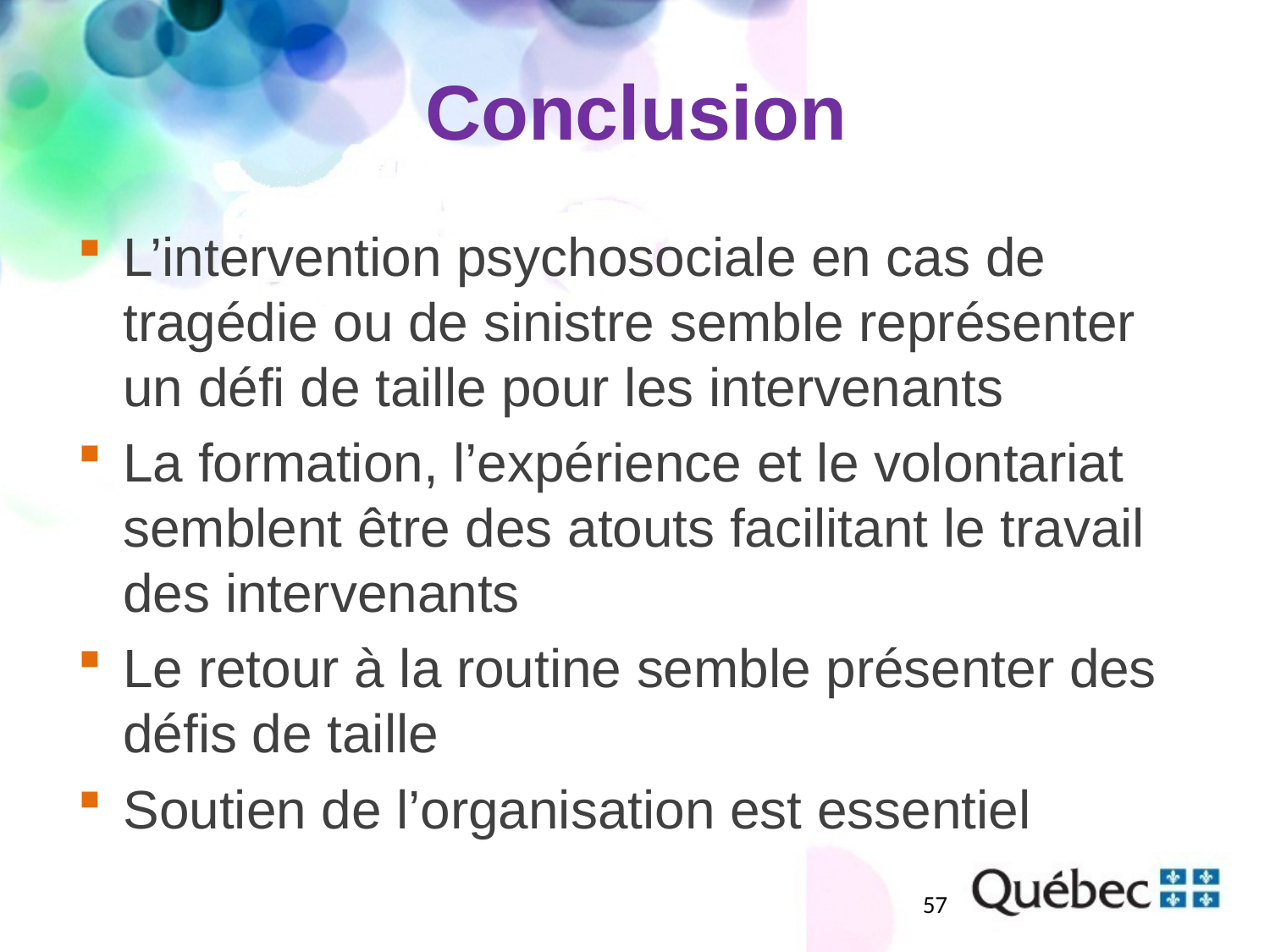

# Conclusion
L’intervention psychosociale en cas de tragédie ou de sinistre semble représenter un défi de taille pour les intervenants
La formation, l’expérience et le volontariat semblent être des atouts facilitant le travail des intervenants
Le retour à la routine semble présenter des défis de taille
Soutien de l’organisation est essentiel

57